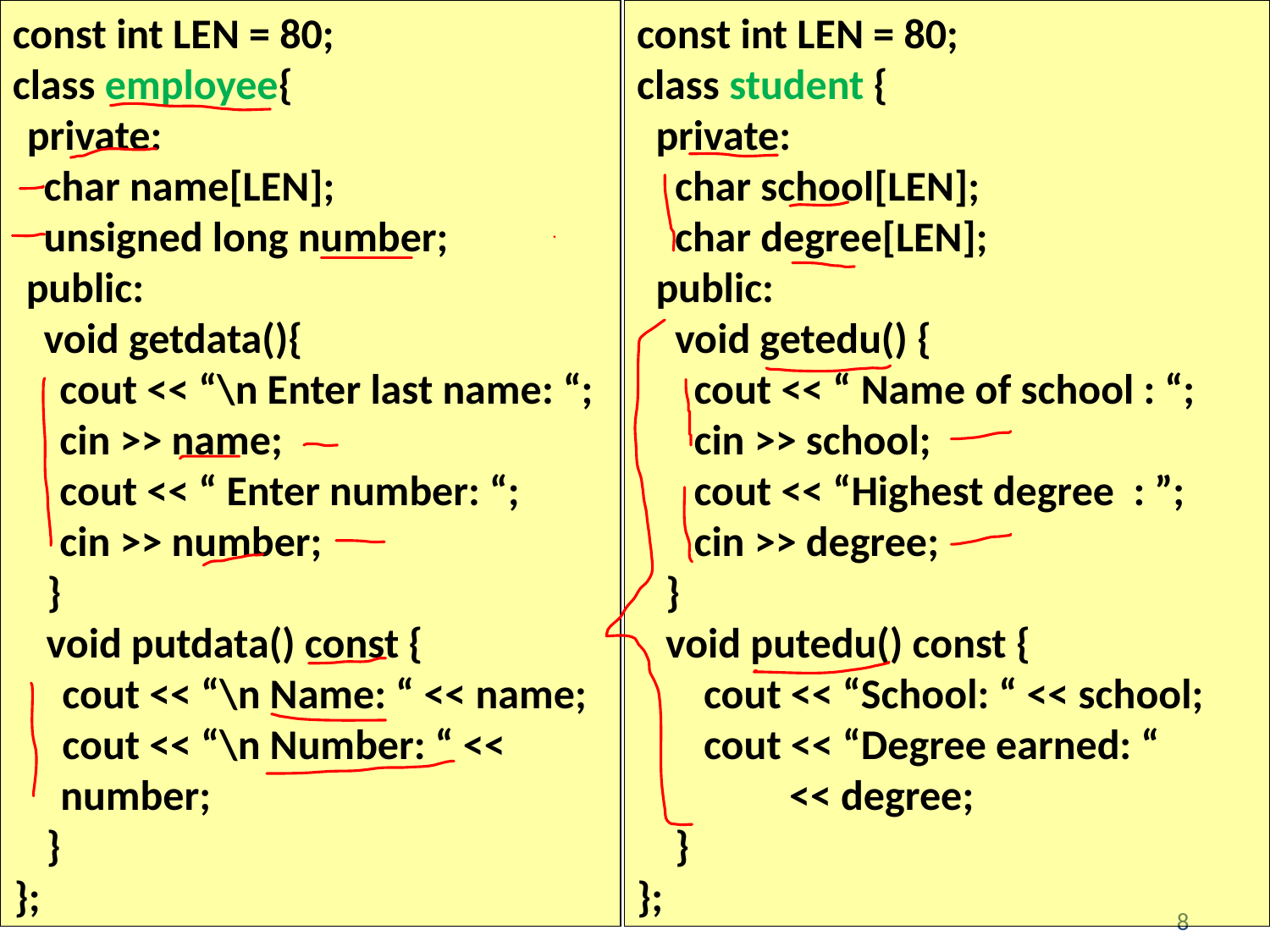

const int LEN = 80;
class employee{
private:
char name[LEN];
unsigned long number;
public:
void getdata(){
cout << “\n Enter last name: “;
cin >> name;
cout << “ Enter number: “;
cin >> number;
}
void putdata() const {
cout << “\n Name: “ << name;
cout << “\n Number: “ << number;
}
};
const int LEN = 80;
class student {
  private:
    char school[LEN];
    char degree[LEN];
  public:
    void getedu() {
      cout << “ Name of school : “;
      cin >> school;
      cout << “Highest degree  : ”;
      cin >> degree;
   }
   void putedu() const {
       cout << “School: “ << school;
       cout << “Degree earned: “
                << degree;
    }
};